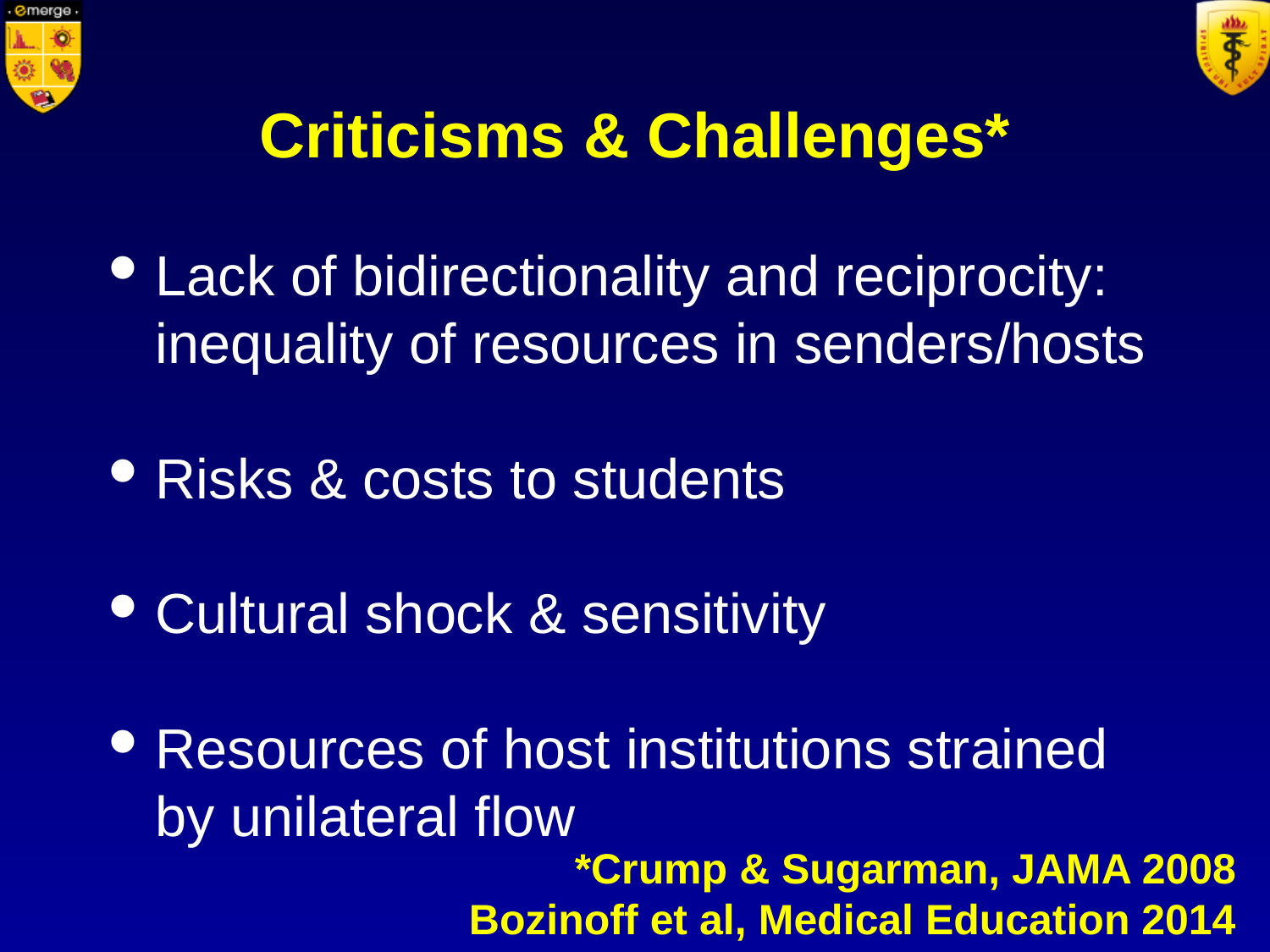

# Criticisms & Challenges*
Lack of bidirectionality and reciprocity: inequality of resources in senders/hosts

Risks & costs to students

Cultural shock & sensitivity

Resources of host institutions strained by unilateral flow
*Crump & Sugarman, JAMA 2008
Bozinoff et al, Medical Education 2014